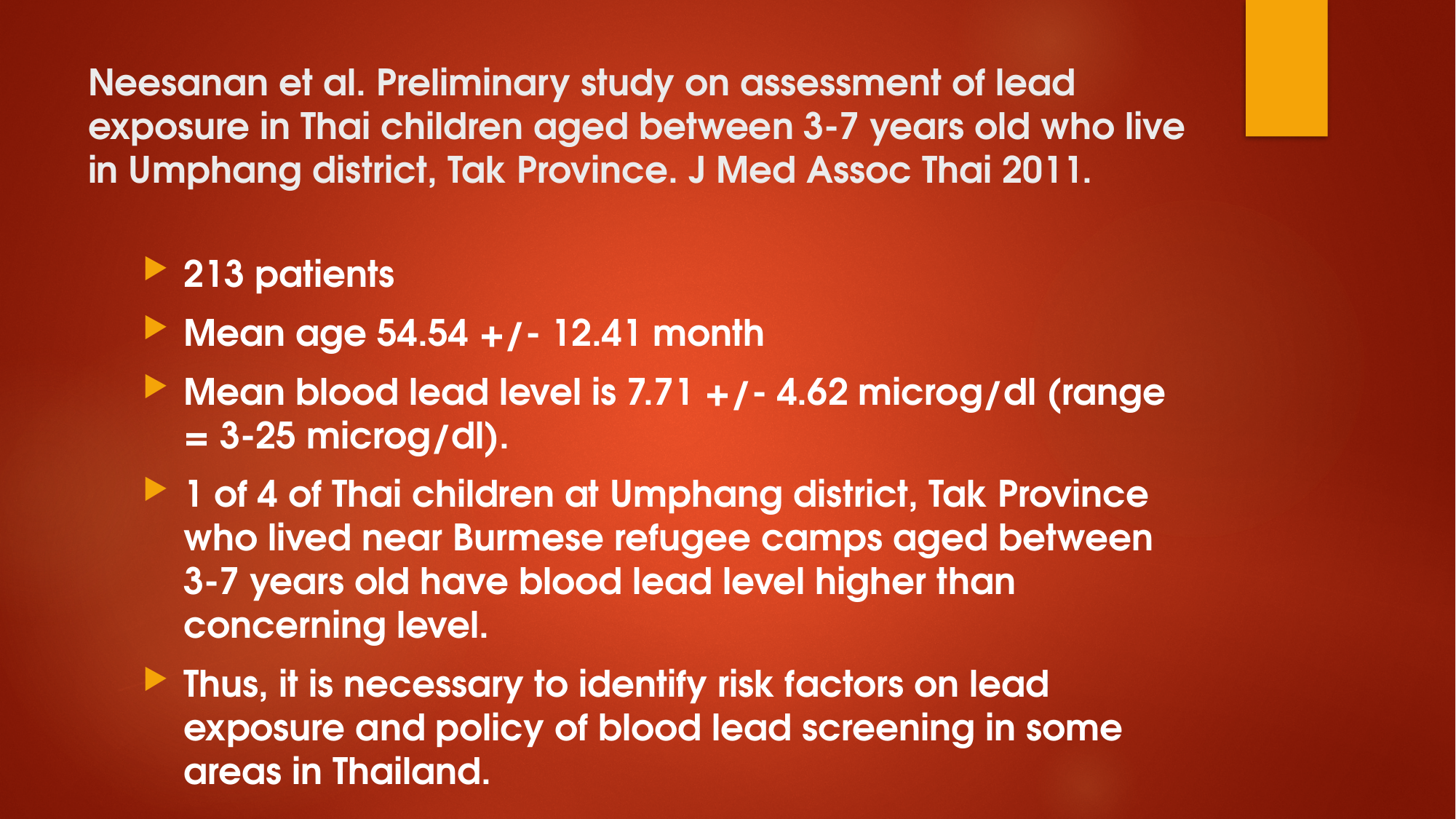

# Neesanan et al. Preliminary study on assessment of lead exposure in Thai children aged between 3-7 years old who live in Umphang district, Tak Province. J Med Assoc Thai 2011.
213 patients
Mean age 54.54 +/- 12.41 month
Mean blood lead level is 7.71 +/- 4.62 microg/dl (range = 3-25 microg/dl).
1 of 4 of Thai children at Umphang district, Tak Province who lived near Burmese refugee camps aged between 3-7 years old have blood lead level higher than concerning level.
Thus, it is necessary to identify risk factors on lead exposure and policy of blood lead screening in some areas in Thailand.